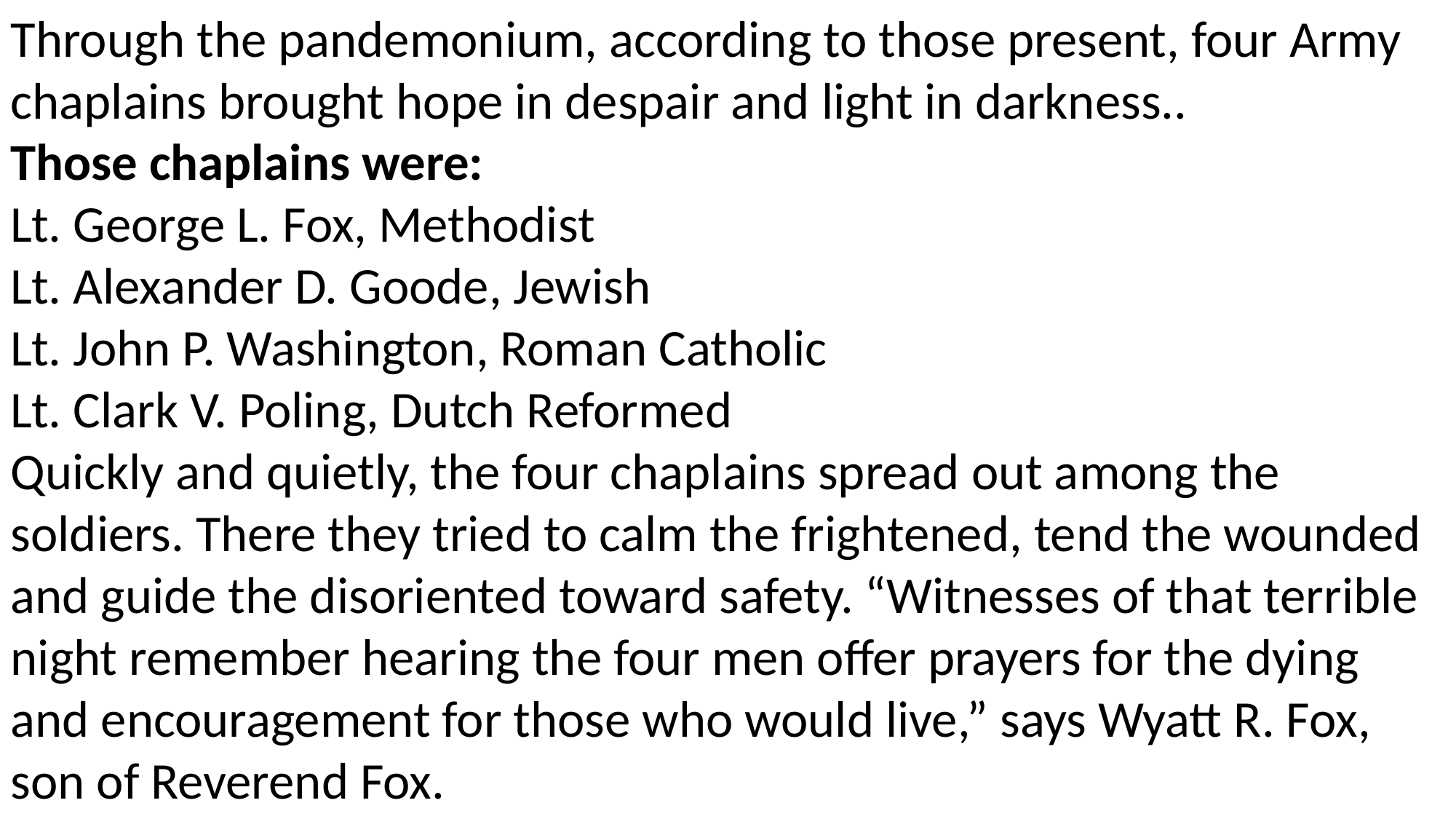

Through the pandemonium, according to those present, four Army chaplains brought hope in despair and light in darkness..
Those chaplains were:
Lt. George L. Fox, Methodist
Lt. Alexander D. Goode, Jewish
Lt. John P. Washington, Roman Catholic
Lt. Clark V. Poling, Dutch Reformed
Quickly and quietly, the four chaplains spread out among the soldiers. There they tried to calm the frightened, tend the wounded and guide the disoriented toward safety. “Witnesses of that terrible night remember hearing the four men offer prayers for the dying and encouragement for those who would live,” says Wyatt R. Fox, son of Reverend Fox.